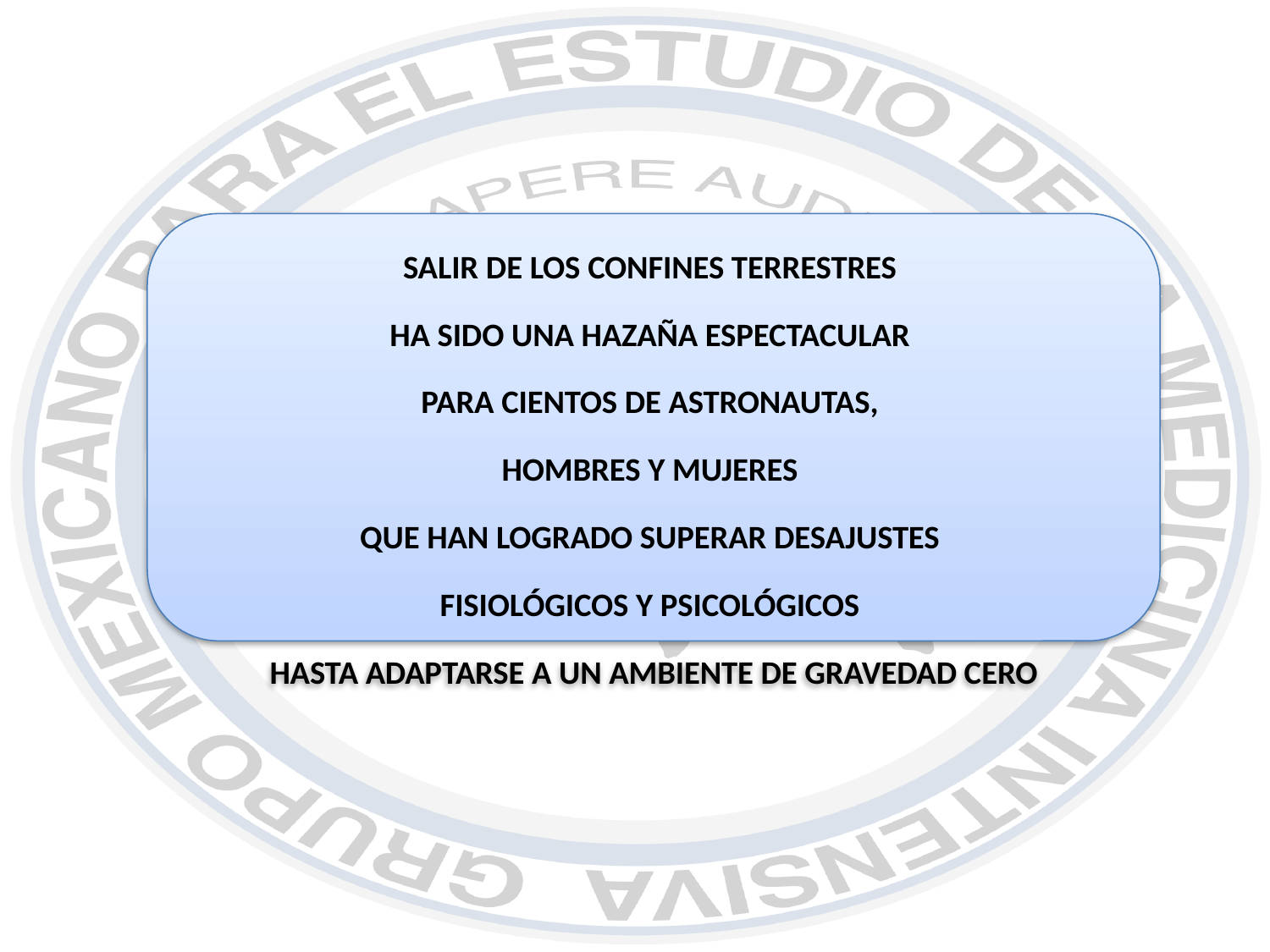

SALIR DE LOS CONFINES TERRESTRES
HA SIDO UNA HAZAÑA ESPECTACULAR
PARA CIENTOS DE ASTRONAUTAS,
HOMBRES Y MUJERES
QUE HAN LOGRADO SUPERAR DESAJUSTES
FISIOLÓGICOS Y PSICOLÓGICOS
HASTA ADAPTARSE A UN AMBIENTE DE GRAVEDAD CERO